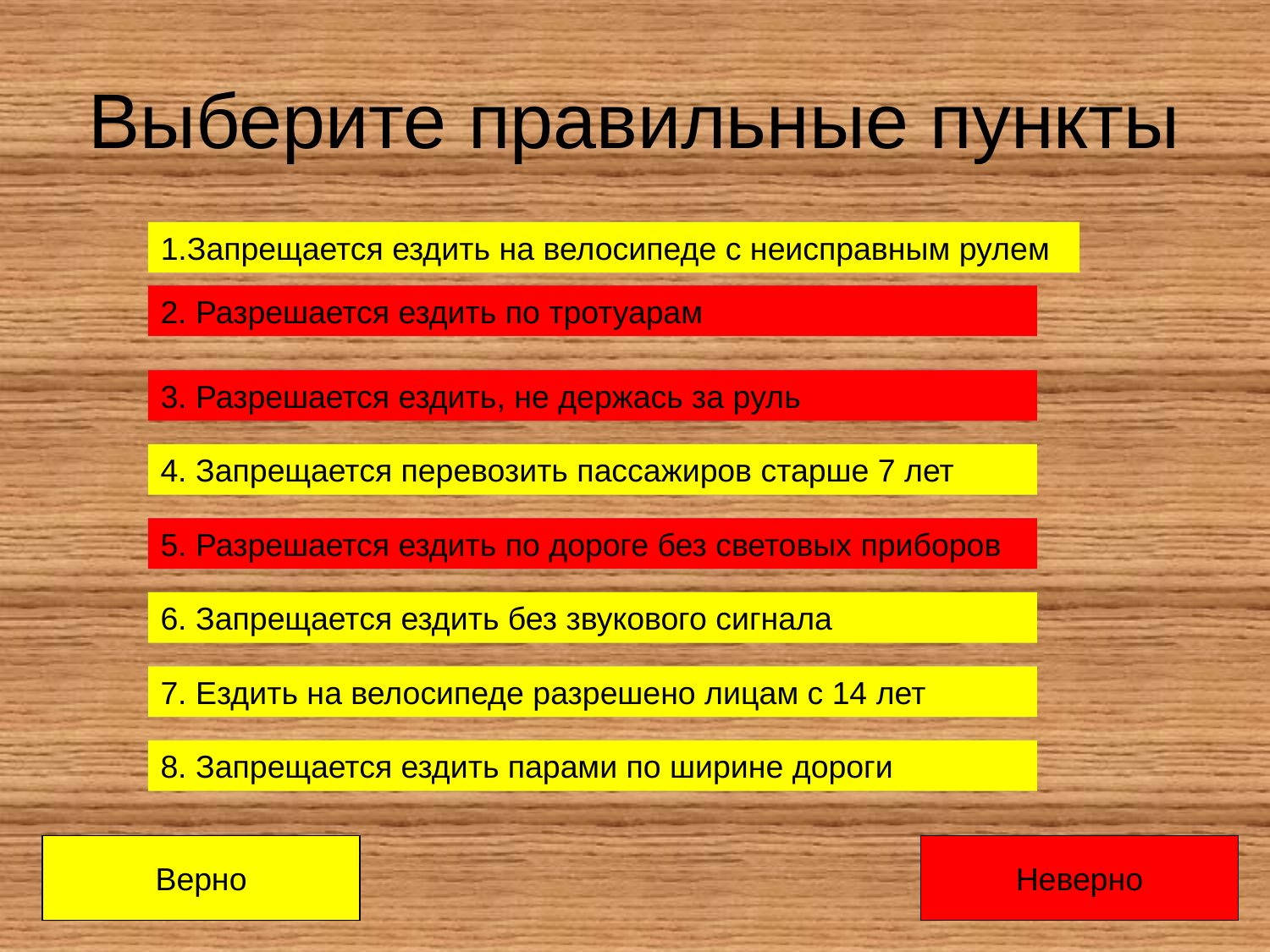

# Выберите правильные пункты
1. Запрещается ездить на велосипеде с неисправным рулем
1.Запрещается ездить на велосипеде с неисправным рулем
2.Разрешается ездить по тротуарам
2. Разрешается ездить по тротуарам
3.Разрешается ездить, не держась за руль
3. Разрешается ездить, не держась за руль
4. Запрещается перевозить пассажиров старше 7 лет
4. Запрещается перевозить пассажиров старше 7 лет
5. Разрешается ездить по дороге без световых приборов
5. Разрешается ездить по дороге без световых приборов
5. Разрешается ездить по дороге без световых приборов
6. Запрещается ездить без звукового сигнала
6. Запрещается ездить без звукового сигнала
7. Ездить на велосипеде разрешено лицам с 14 лет
7. Ездить на велосипеде разрешено лицам с 14 лет
7. Ездить на велосипеде разрешено лицам с 14 лет
8. Запрещается ездить парами по ширине дороги
8. Запрещается ездить парами по ширине дороги
Верно
Неверно